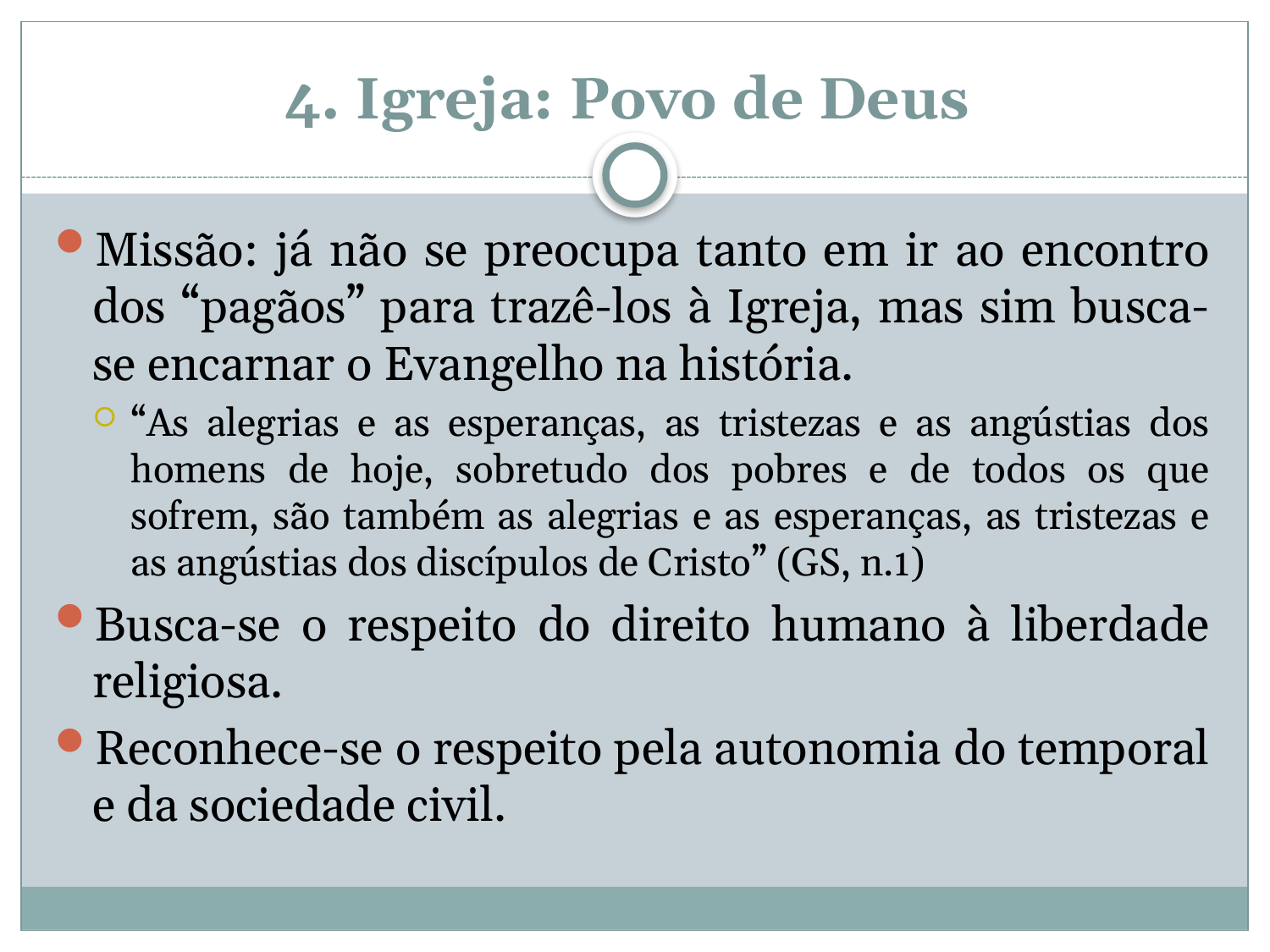

# 4. Igreja: Povo de Deus
Missão: já não se preocupa tanto em ir ao encontro dos “pagãos” para trazê-los à Igreja, mas sim busca-se encarnar o Evangelho na história.
“As alegrias e as esperanças, as tristezas e as angústias dos homens de hoje, sobretudo dos pobres e de todos os que sofrem, são também as alegrias e as esperanças, as tristezas e as angústias dos discípulos de Cristo” (GS, n.1)
Busca-se o respeito do direito humano à liberdade religiosa.
Reconhece-se o respeito pela autonomia do temporal e da sociedade civil.